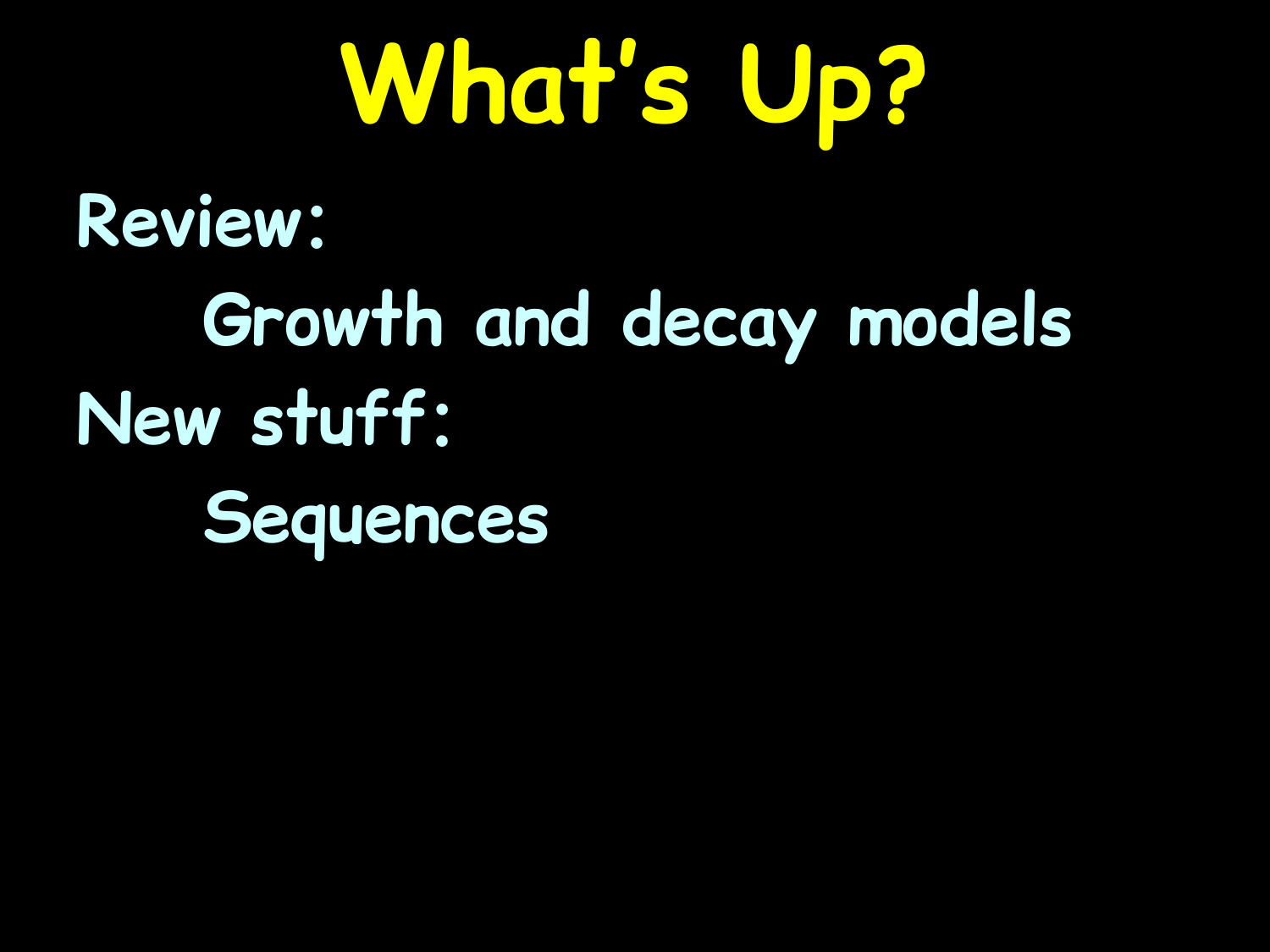

# What’s Up?
Review:
	Growth and decay models
New stuff:
	Sequences